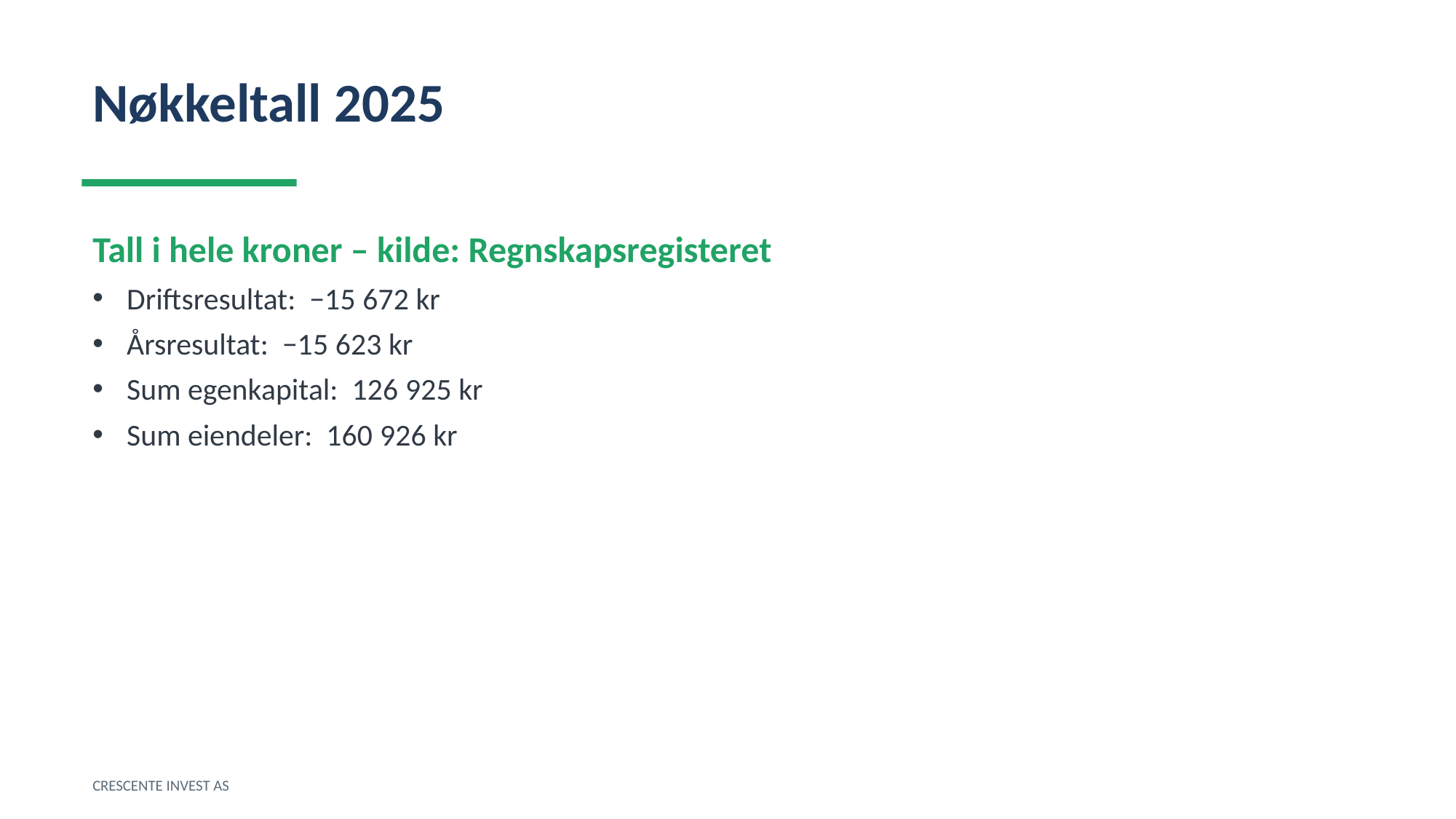

Nøkkeltall 2025

Tall i hele kroner – kilde: Regnskapsregisteret
Driftsresultat:  −15 672 kr
Årsresultat:  −15 623 kr
Sum egenkapital:  126 925 kr
Sum eiendeler:  160 926 kr
CRESCENTE INVEST AS